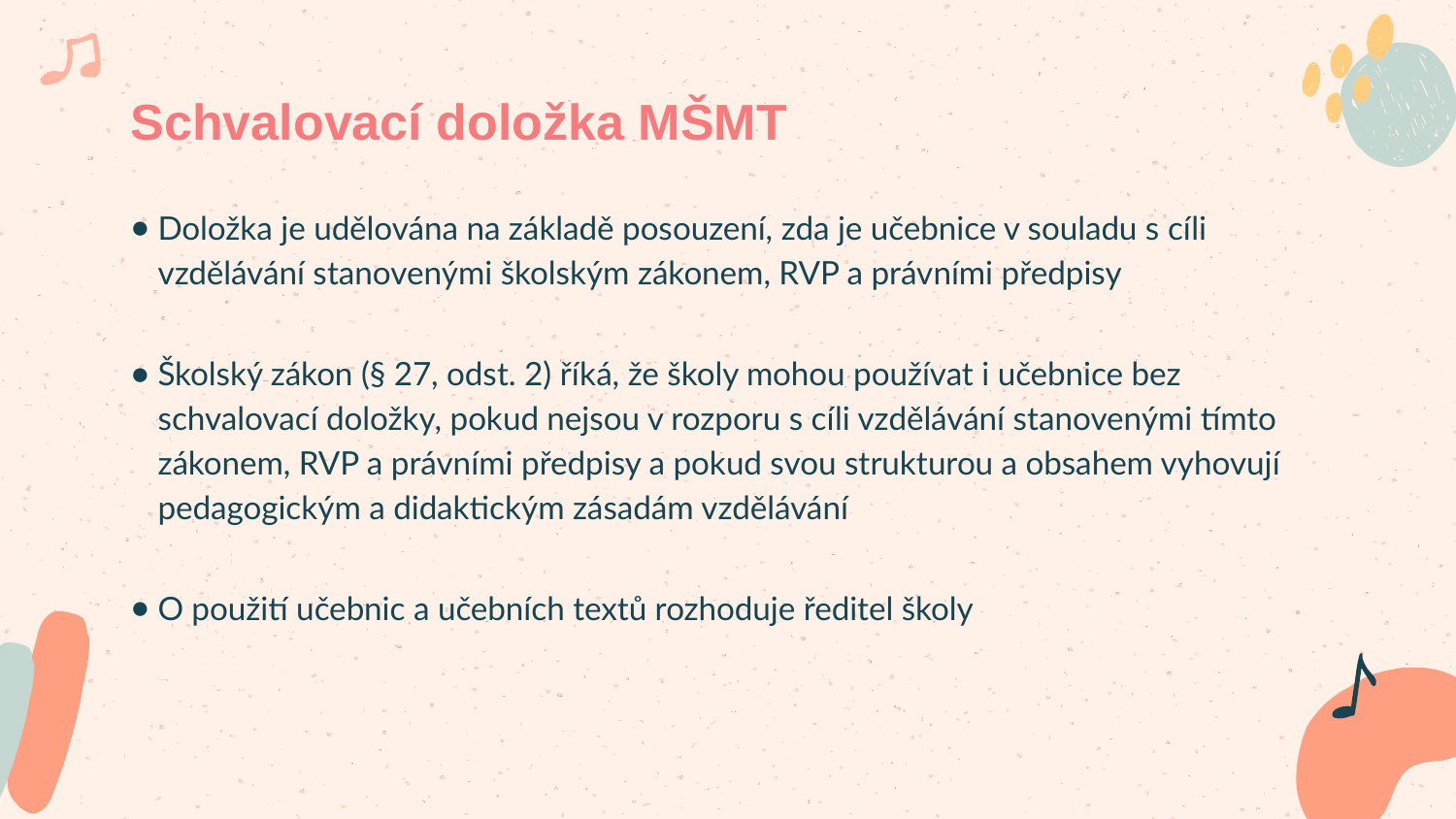

# Schvalovací doložka MŠMT
Doložka je udělována na základě posouzení, zda je učebnice v souladu s cíli vzdělávání stanovenými školským zákonem, RVP a právními předpisy
Školský zákon (§ 27, odst. 2) říká, že školy mohou používat i učebnice bez schvalovací doložky, pokud nejsou v rozporu s cíli vzdělávání stanovenými tímto zákonem, RVP a právními předpisy a pokud svou strukturou a obsahem vyhovují pedagogickým a didaktickým zásadám vzdělávání
O použití učebnic a učebních textů rozhoduje ředitel školy